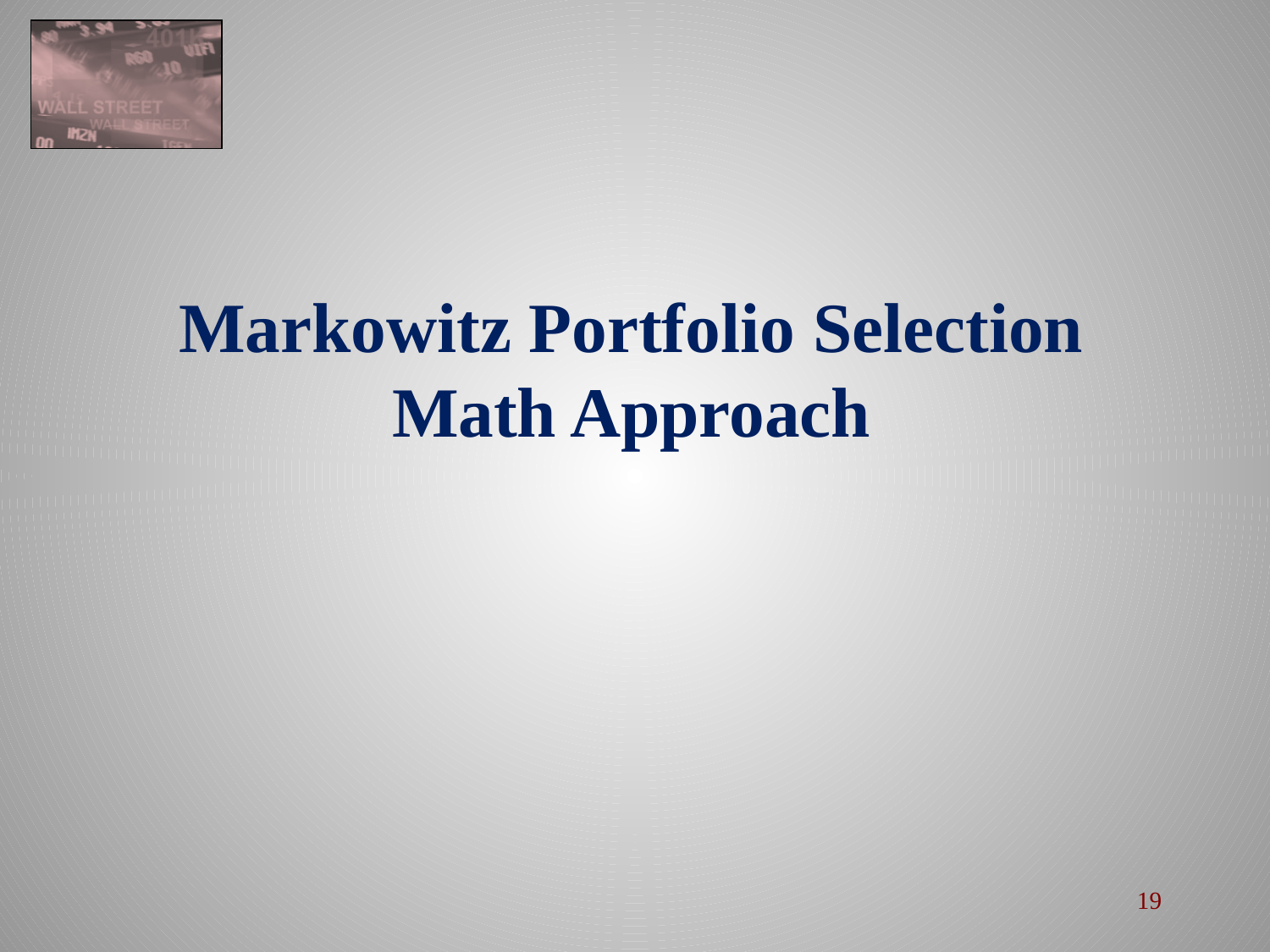

# Markowitz Portfolio Selection Math Approach
19